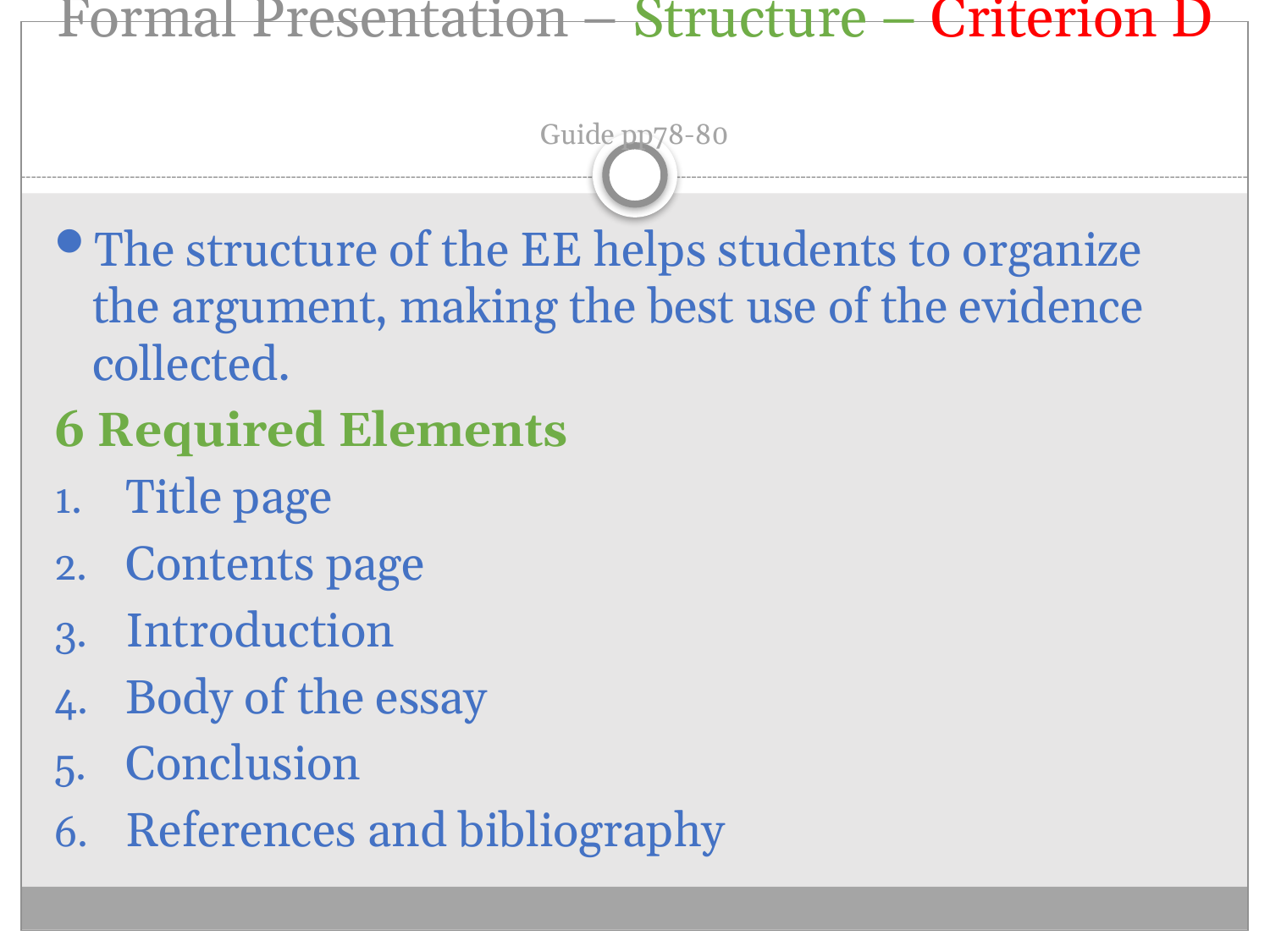

# Formal Presentation – Structure – Criterion D Guide pp78-80
The structure of the EE helps students to organize the argument, making the best use of the evidence collected.
6 Required Elements
Title page
Contents page
Introduction
Body of the essay
Conclusion
References and bibliography